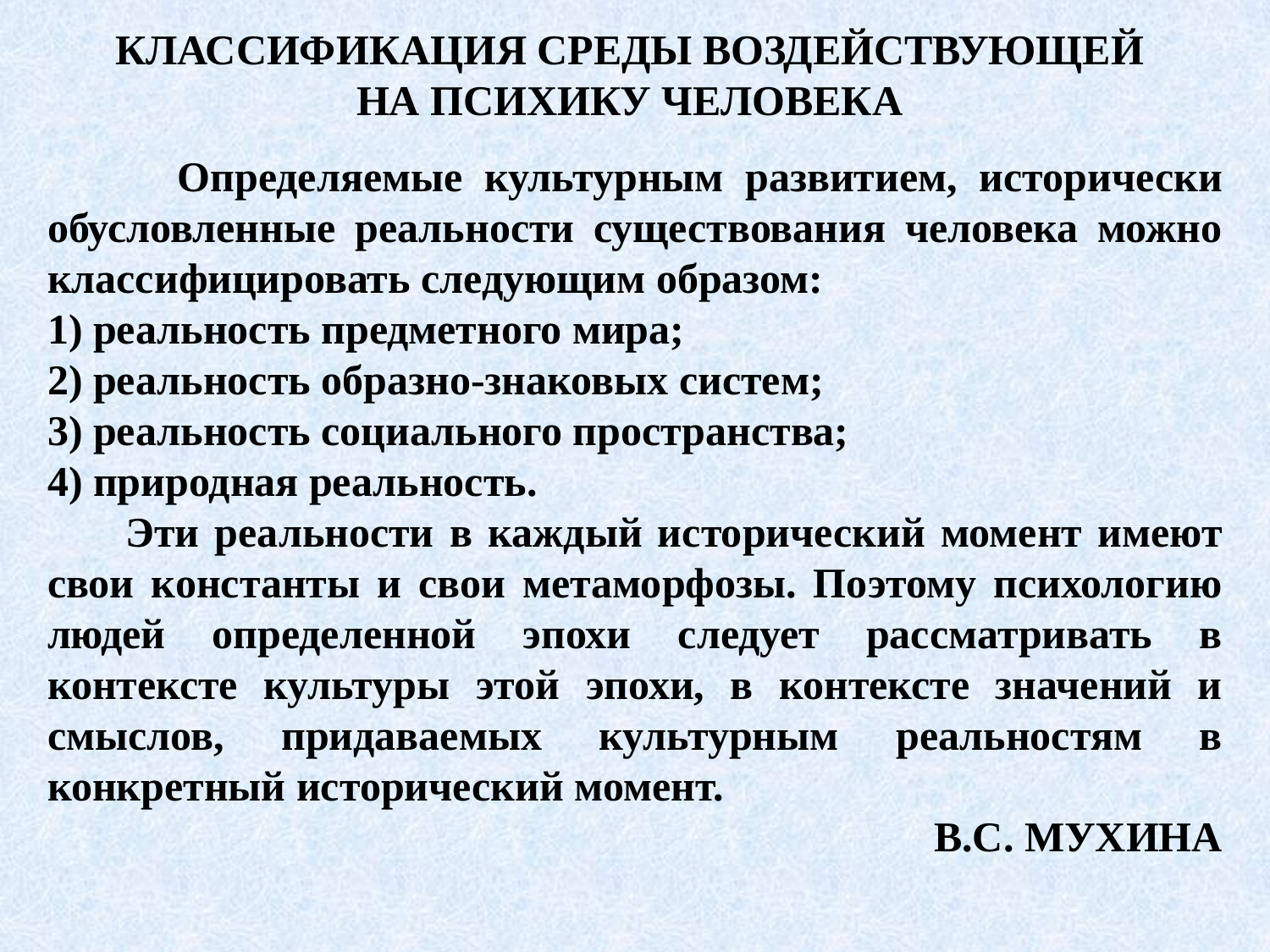

КЛАССИФИКАЦИЯ СРЕДЫ ВОЗДЕЙСТВУЮЩЕЙ
НА ПСИХИКУ ЧЕЛОВЕКА
      Определяемые культурным развитием, исторически обусловленные реальности существования человека можно классифицировать следующим образом:
1) реальность предметного мира;
2) реальность образно-знаковых систем;
3) реальность социального пространства;
4) природная реальность.
     Эти реальности в каждый исторический момент имеют свои константы и свои метаморфозы. Поэтому психологию людей определенной эпохи следует рассматривать в контексте культуры этой эпохи, в контексте значений и смыслов, придаваемых культурным реальностям в конкретный исторический момент.
В.С. МУХИНА
104